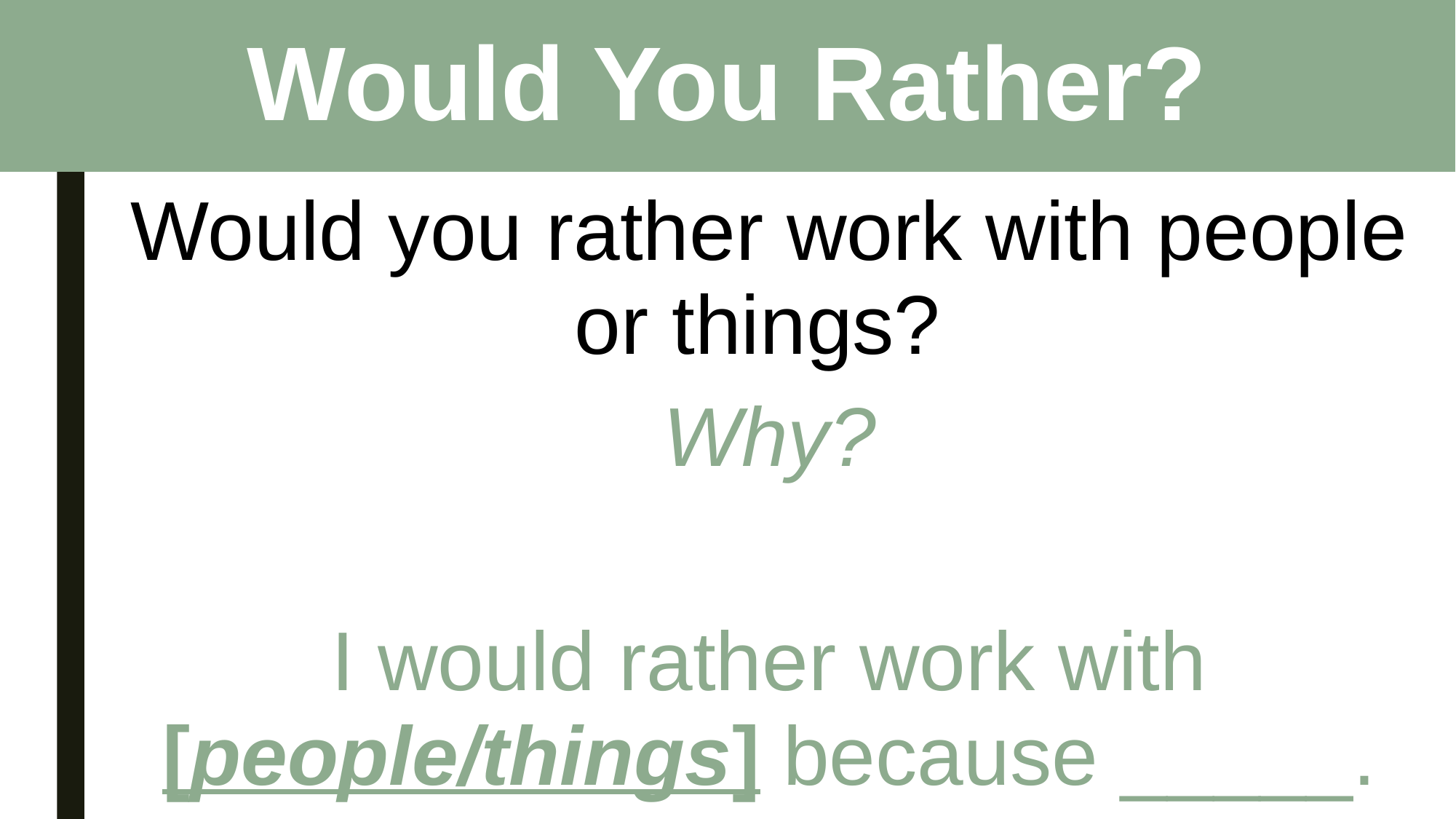

# Would You Rather?
Would you rather work with people or things?
Why?

I would rather work with [people/things] because _____.